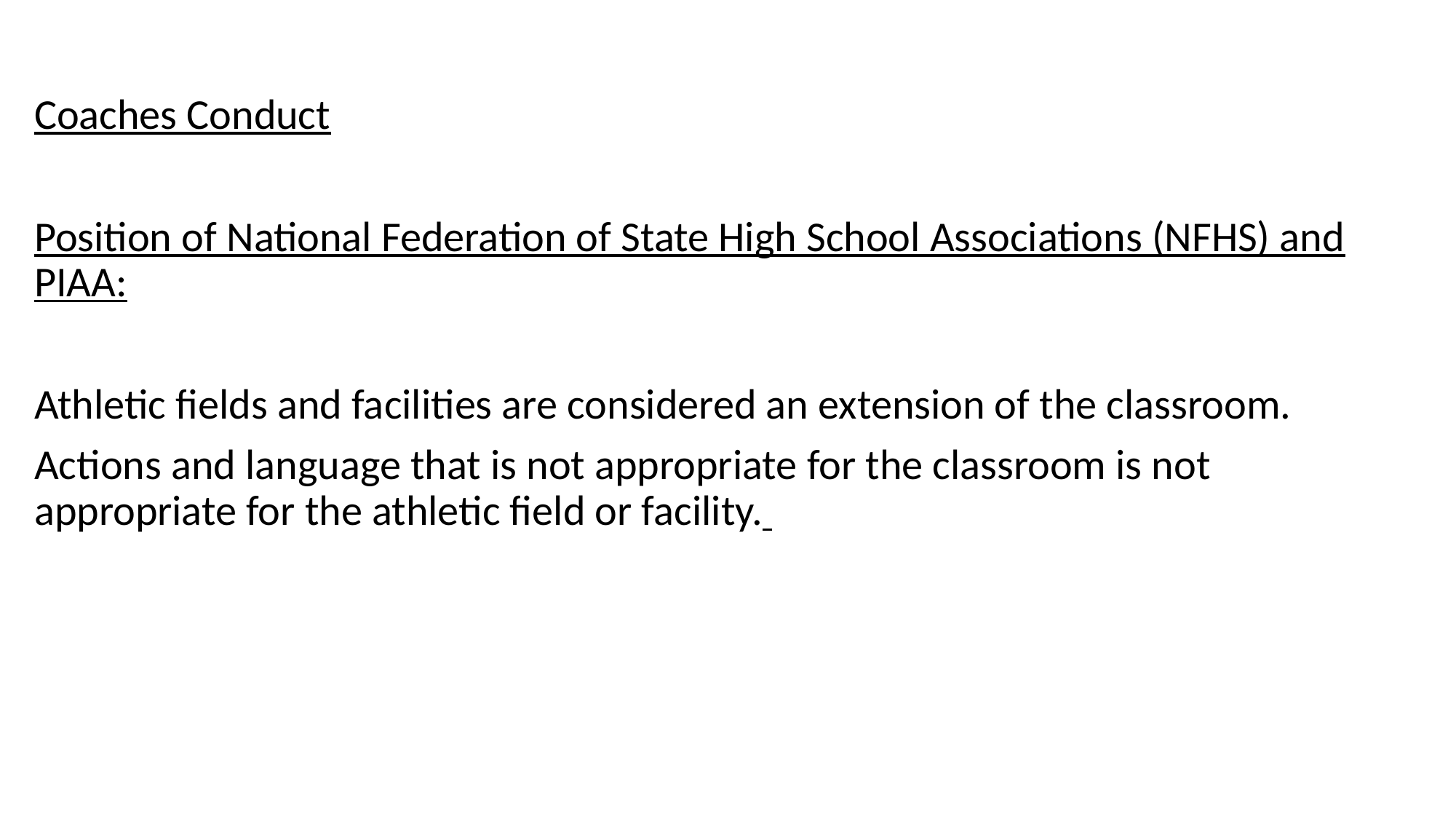

Coaches Conduct

Position of National Federation of State High School Associations (NFHS) and PIAA:

Athletic fields and facilities are considered an extension of the classroom.
Actions and language that is not appropriate for the classroom is not appropriate for the athletic field or facility.